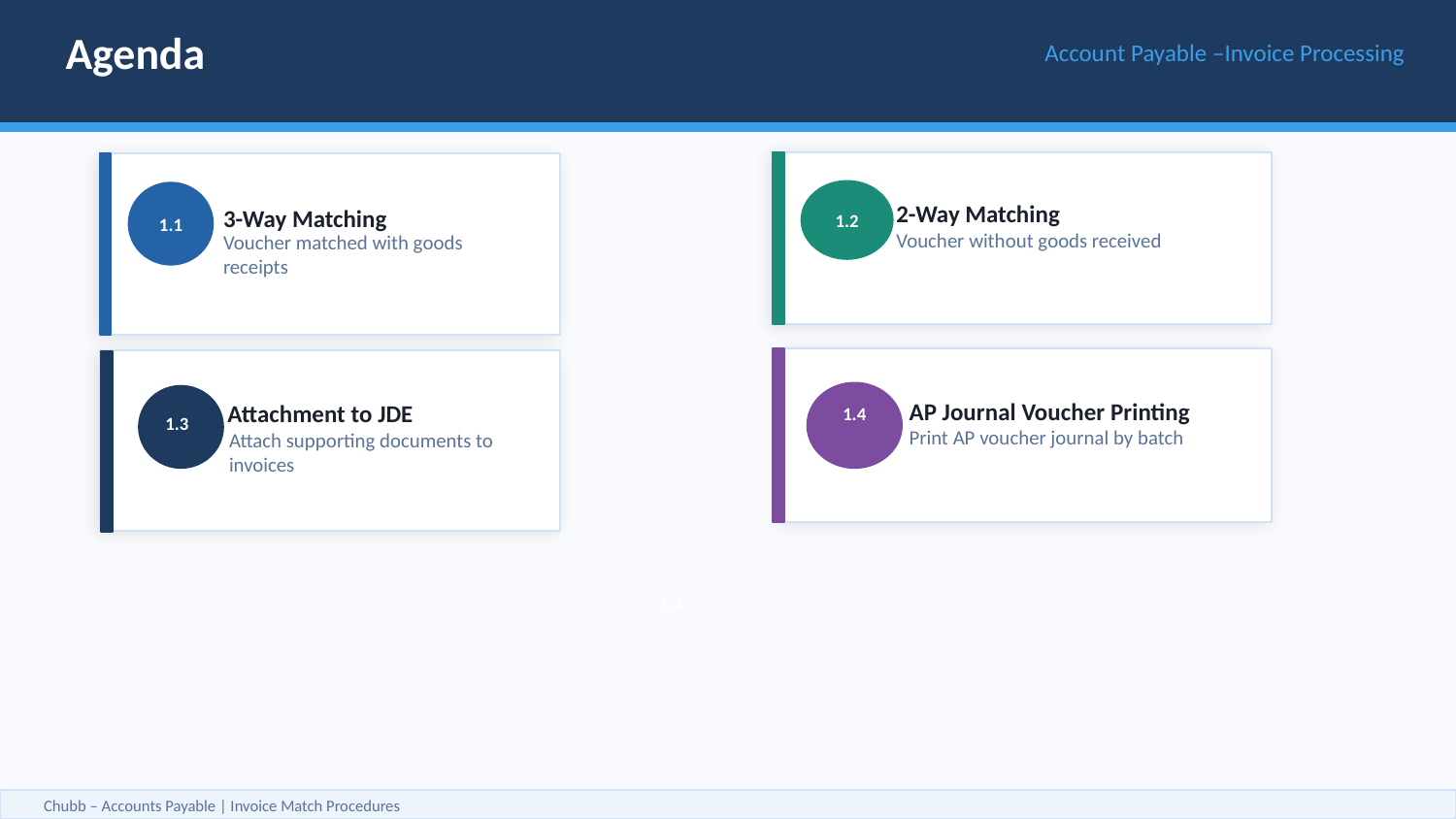

Agenda
Account Payable –Invoice Processing

2-Way Matching
3-Way Matching

1.2

1.1
Voucher without goods received
Voucher matched with goods receipts

Attachment to JDE
AP Journal Voucher Printing
1.3
✦
1.3
1.4
1.4

Print AP voucher journal by batch
Attach supporting documents to invoices
1.3

Chubb – Accounts Payable | Invoice Match Procedures